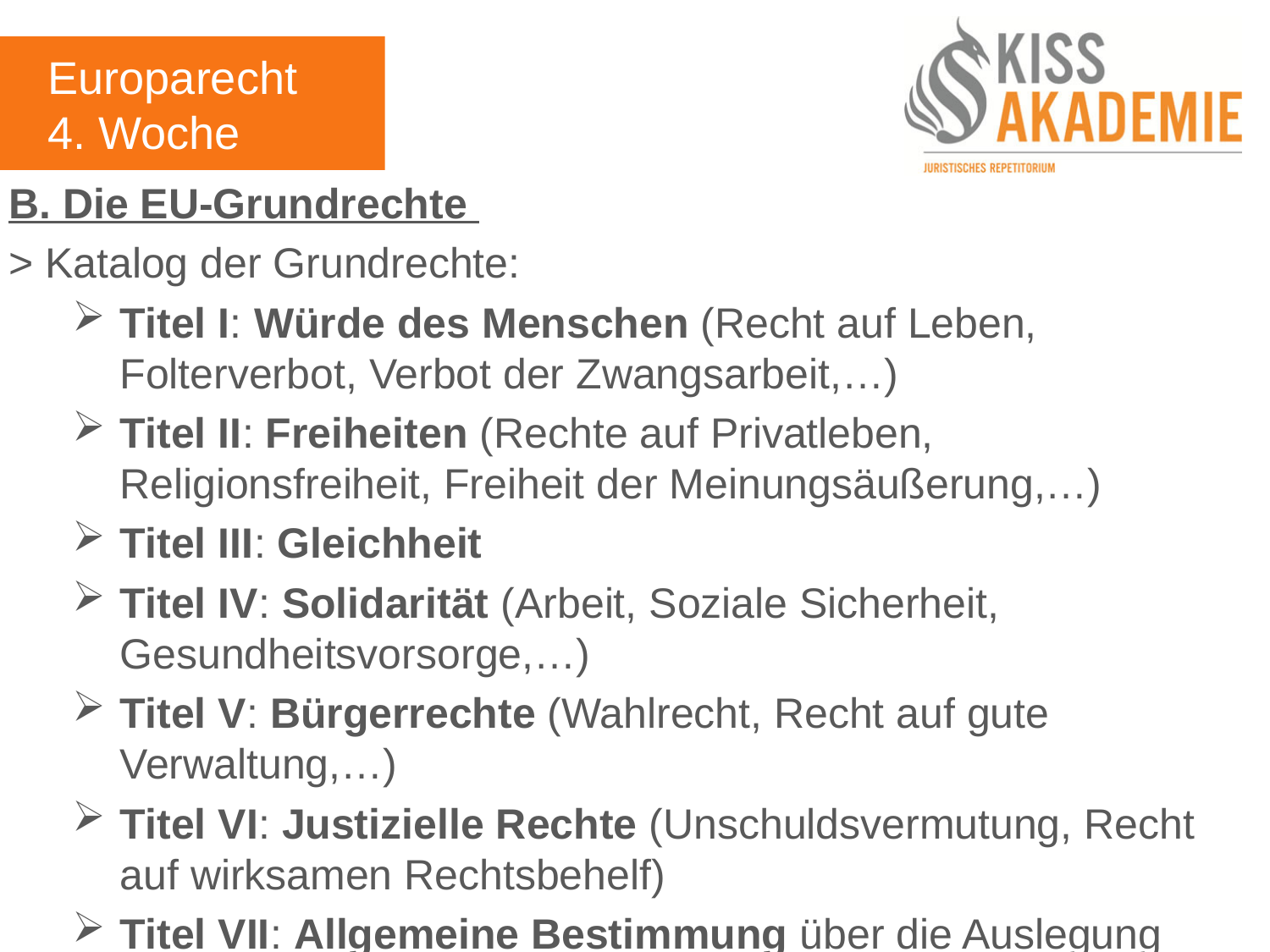

Europarecht
4. Woche
B. Die EU-Grundrechte
> Katalog der Grundrechte:
Titel I: Würde des Menschen (Recht auf Leben, Folterverbot, Verbot der Zwangsarbeit,…)
Titel II: Freiheiten (Rechte auf Privatleben, Religionsfreiheit, Freiheit der Meinungsäußerung,…)
Titel III: Gleichheit
Titel IV: Solidarität (Arbeit, Soziale Sicherheit, Gesundheitsvorsorge,…)
Titel V: Bürgerrechte (Wahlrecht, Recht auf gute Verwaltung,…)
Titel VI: Justizielle Rechte (Unschuldsvermutung, Recht auf wirksamen Rechtsbehelf)
Titel VII: Allgemeine Bestimmung über die Auslegung und Anwendung der Charta